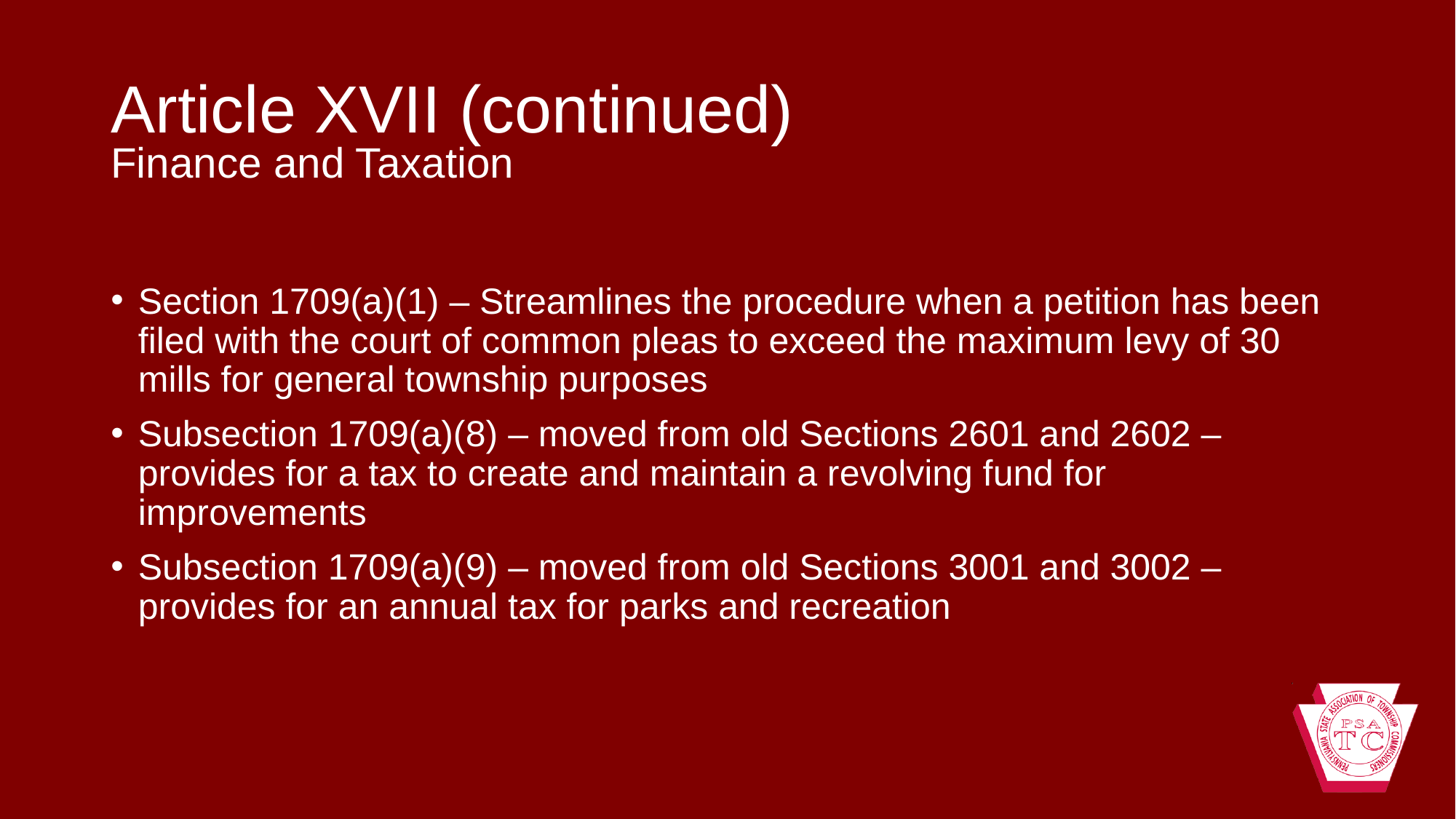

# Article XVII (continued)
Finance and Taxation

Section 1709(a)(1) – Streamlines the procedure when a petition has been filed with the court of common pleas to exceed the maximum levy of 30 mills for general township purposes
Subsection 1709(a)(8) – moved from old Sections 2601 and 2602 – provides for a tax to create and maintain a revolving fund for improvements
Subsection 1709(a)(9) – moved from old Sections 3001 and 3002 – provides for an annual tax for parks and recreation